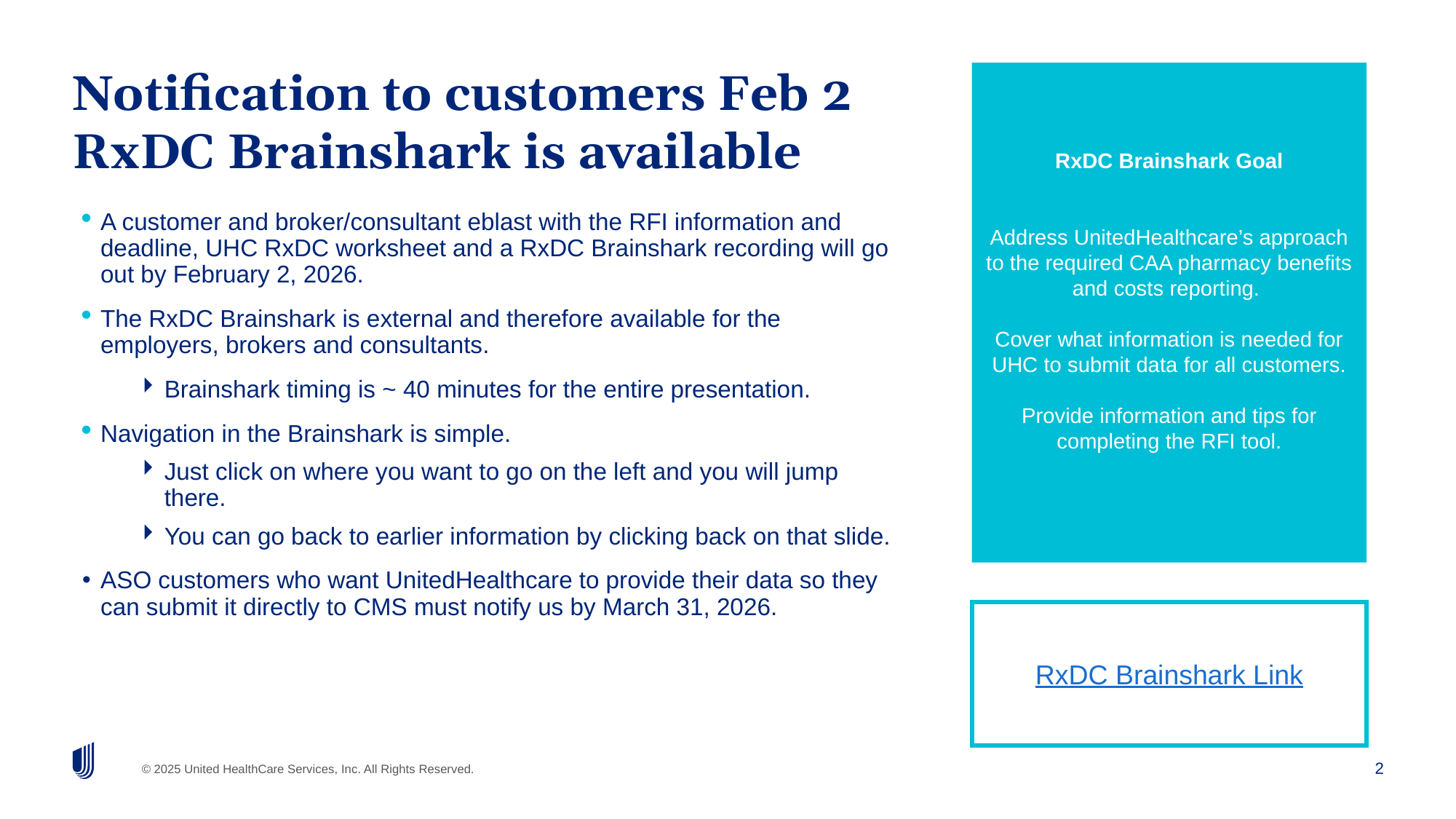

# Notification to customers Feb 2 RxDC Brainshark is available
RxDC Brainshark Goal

Address UnitedHealthcare’s approach to the required CAA pharmacy benefits and costs reporting.

Cover what information is needed for UHC to submit data for all customers.

Provide information and tips for completing the RFI tool.

A customer and broker/consultant eblast with the RFI information and deadline, UHC RxDC worksheet and a RxDC Brainshark recording will go out by February 2, 2026.
The RxDC Brainshark is external and therefore available for the employers, brokers and consultants.
Brainshark timing is ~ 40 minutes for the entire presentation.
Navigation in the Brainshark is simple.
Just click on where you want to go on the left and you will jump there.
You can go back to earlier information by clicking back on that slide.
ASO customers who want UnitedHealthcare to provide their data so they can submit it directly to CMS must notify us by March 31, 2026.
RxDC Brainshark Link
2